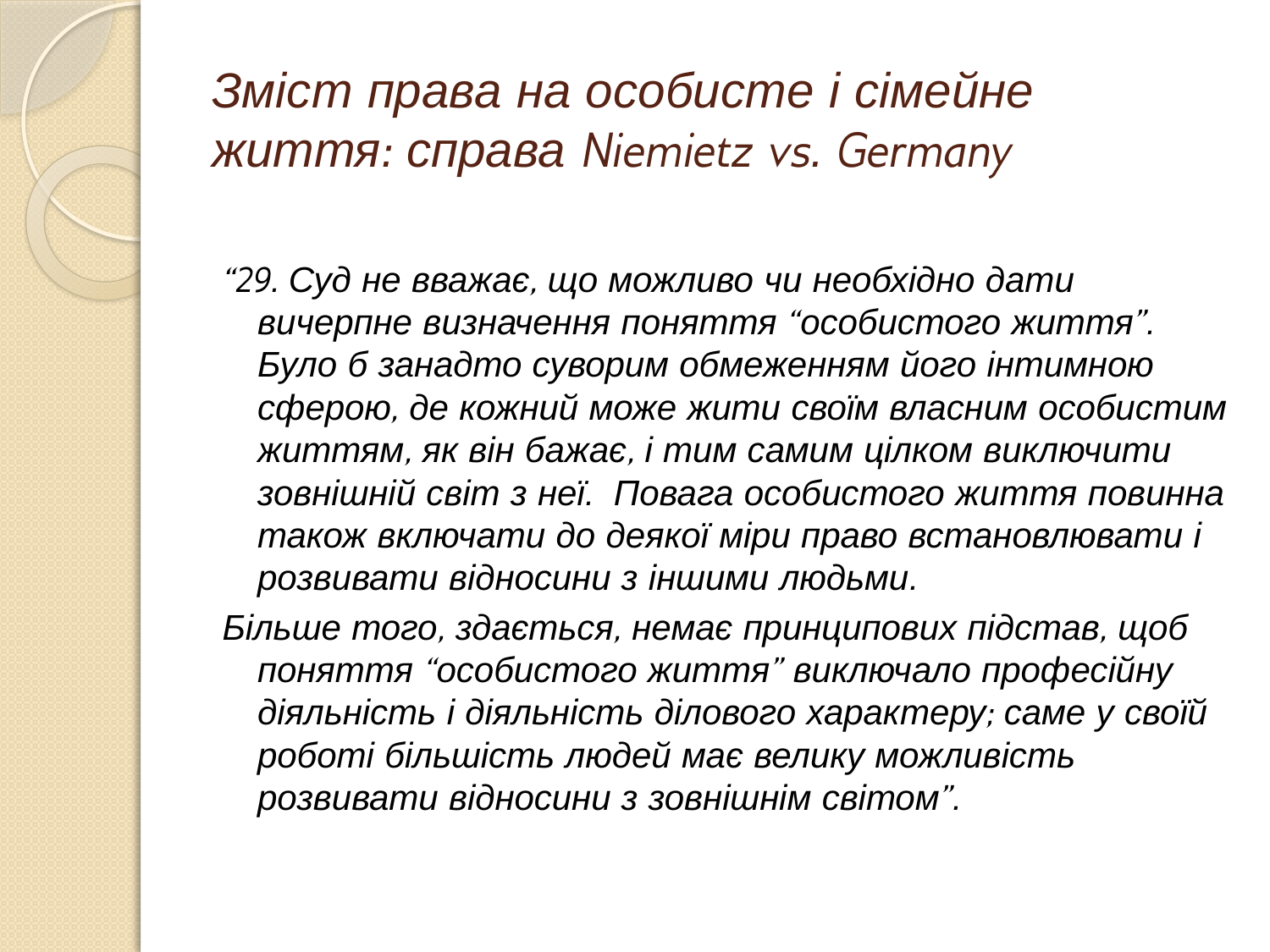

# Зміст права на особисте і сімейне життя: справа Niemietz vs. Germany

“29. Суд не вважає, що можливо чи необхідно дати вичерпне визначення поняття “особистого життя”. Було б занадто суворим обмеженням його інтимною сферою, де кожний може жити своїм власним особистим життям, як він бажає, і тим самим цілком виключити зовнішній світ з неї.  Повага особистого життя повинна також включати до деякої міри право встановлювати і розвивати відносини з іншими людьми.
Більше того, здається, немає принципових підстав, щоб поняття “особистого життя” виключало професійну діяльність і діяльність ділового характеру; саме у своїй роботі більшість людей має велику можливість розвивати відносини з зовнішнім світом”.